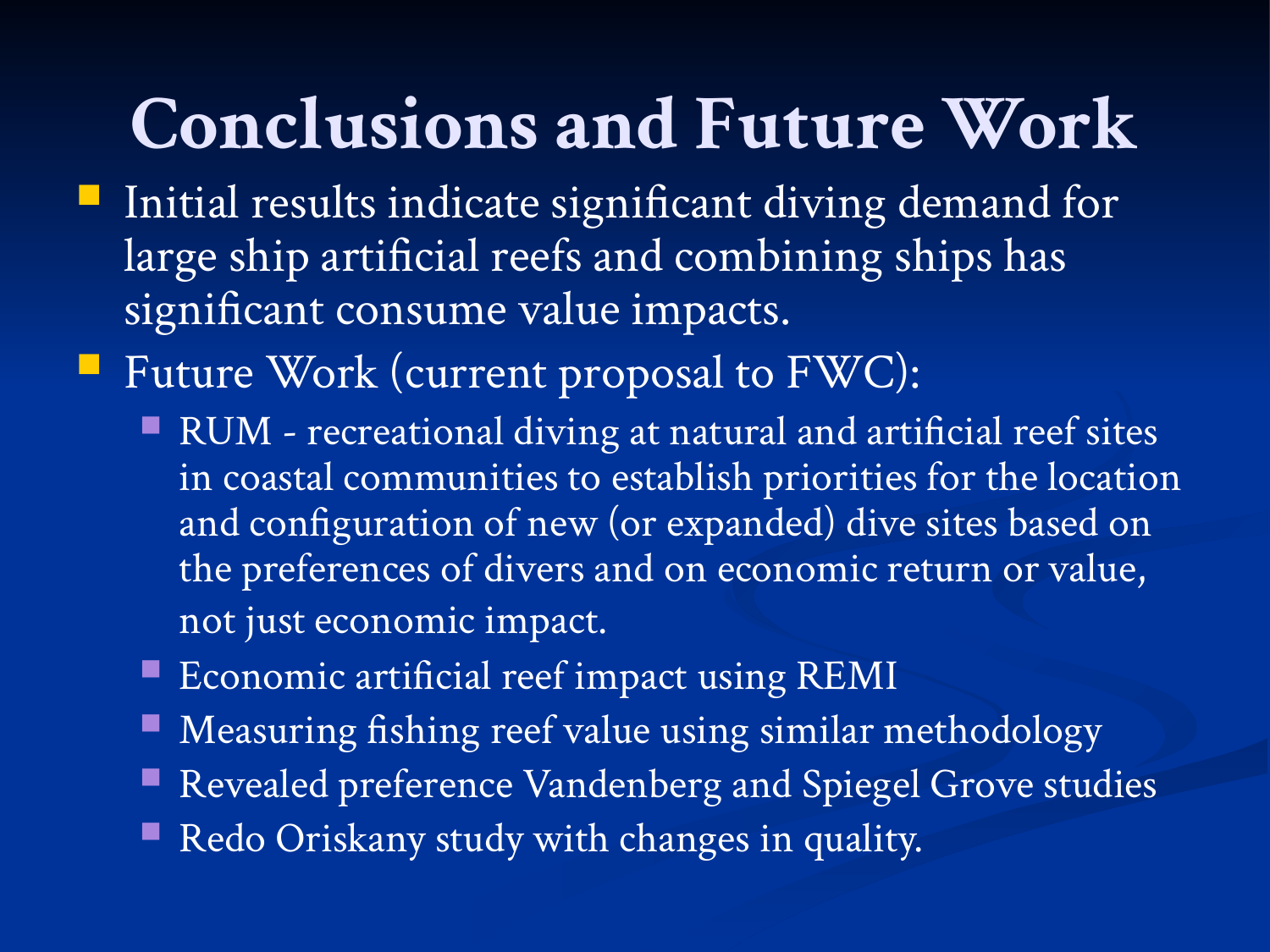

# Conclusions and Future Work
Initial results indicate significant diving demand for large ship artificial reefs and combining ships has significant consume value impacts.
Future Work (current proposal to FWC):
RUM - recreational diving at natural and artificial reef sites in coastal communities to establish priorities for the location and configuration of new (or expanded) dive sites based on the preferences of divers and on economic return or value, not just economic impact.
Economic artificial reef impact using REMI
Measuring fishing reef value using similar methodology
Revealed preference Vandenberg and Spiegel Grove studies
Redo Oriskany study with changes in quality.